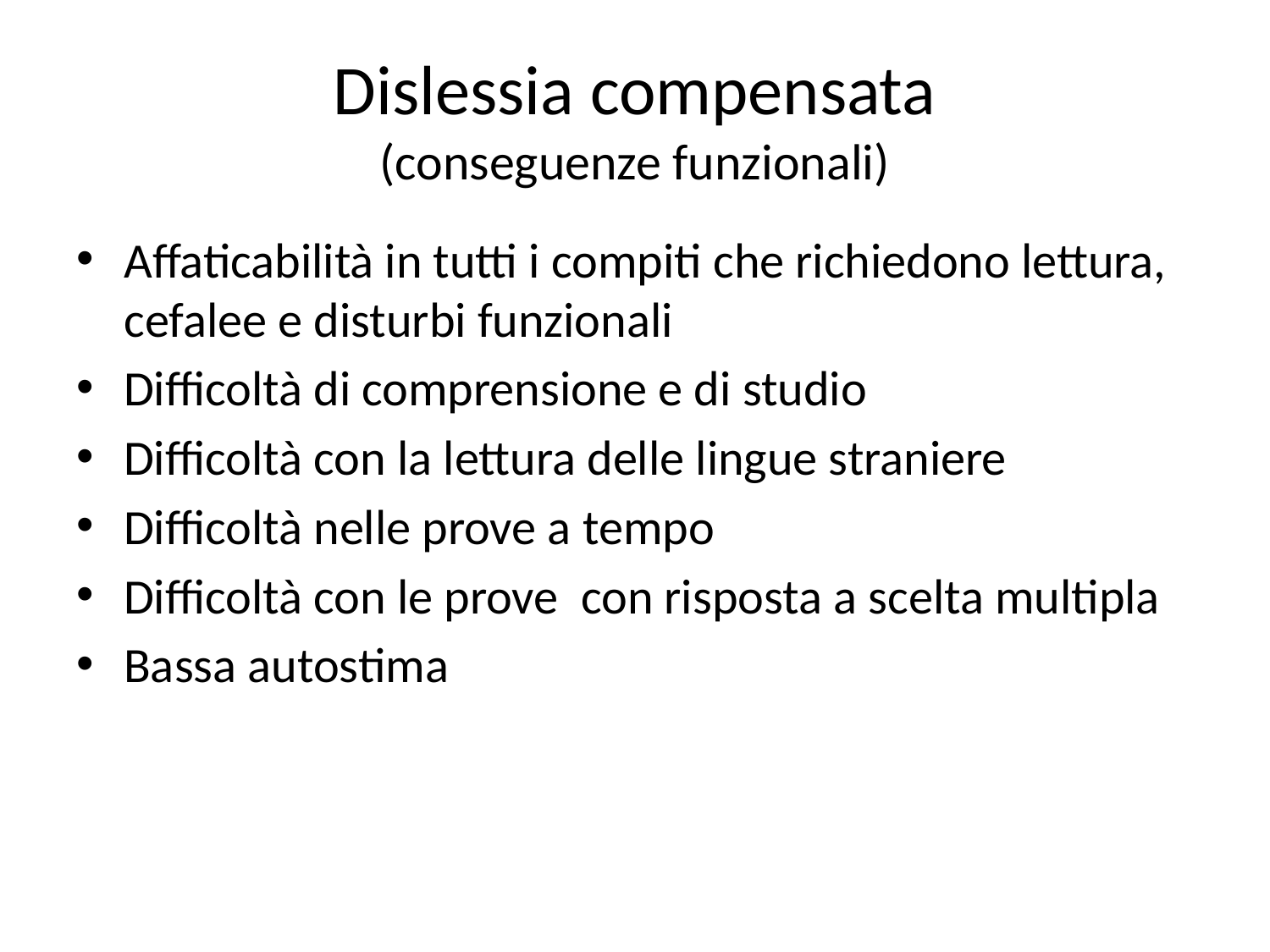

# Dislessia compensata (conseguenze funzionali)
Affaticabilità in tutti i compiti che richiedono lettura, cefalee e disturbi funzionali
Difficoltà di comprensione e di studio
Difficoltà con la lettura delle lingue straniere
Difficoltà nelle prove a tempo
Difficoltà con le prove  con risposta a scelta multipla
Bassa autostima